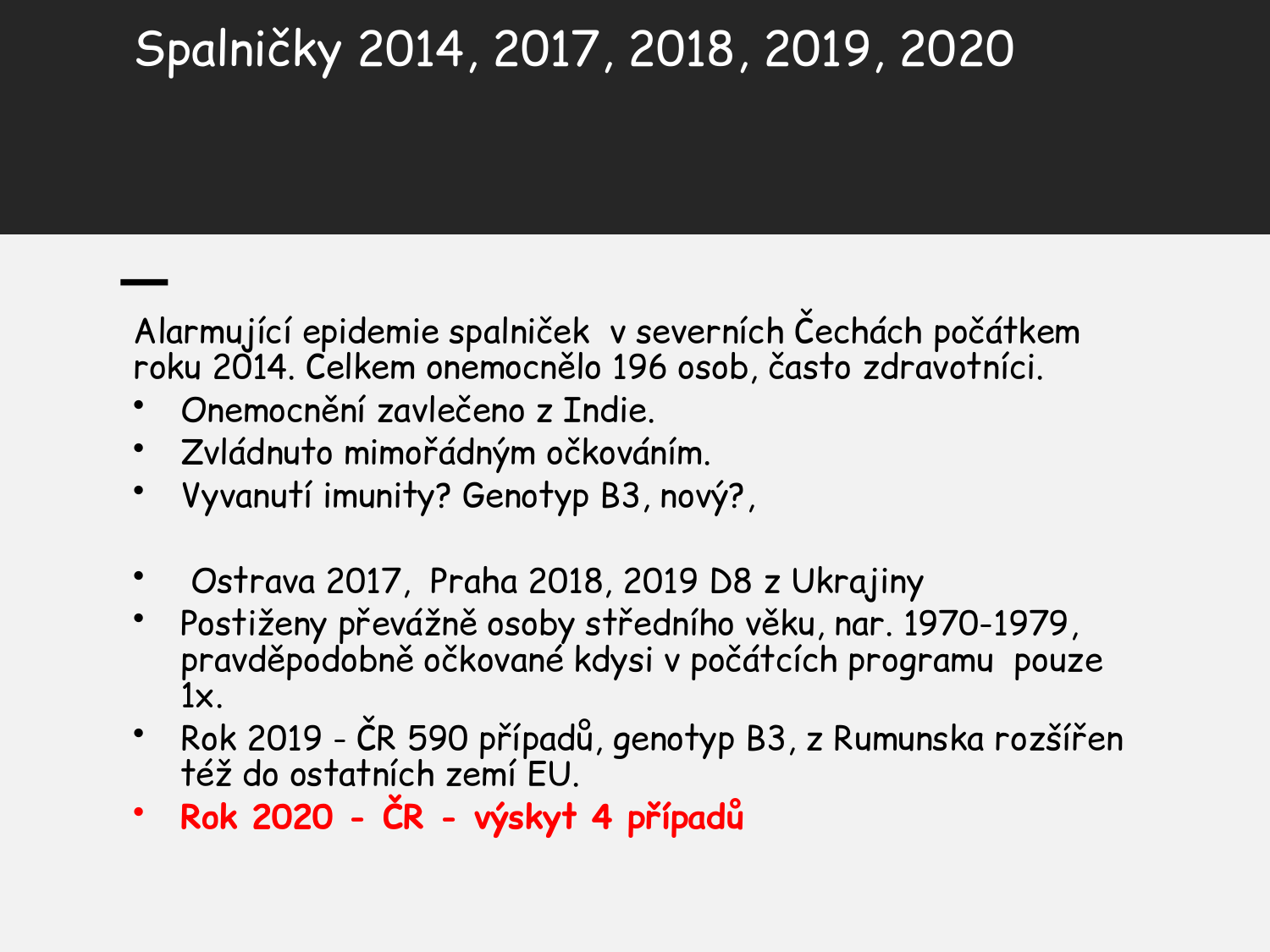

# Spalničky 2014, 2017, 2018, 2019, 2020

Alarmující epidemie spalniček  v severních Čechách počátkem roku 2014. Celkem onemocnělo 196 osob, často zdravotníci.
Onemocnění zavlečeno z Indie.
Zvládnuto mimořádným očkováním.
Vyvanutí imunity? Genotyp B3, nový?,

 Ostrava 2017,  Praha 2018, 2019 D8 z Ukrajiny
Postiženy převážně osoby středního věku, nar. 1970-1979, pravděpodobně očkované kdysi v počátcích programu  pouze 1x.
Rok 2019 - ČR 590 případů, genotyp B3, z Rumunska rozšířen též do ostatních zemí EU.
Rok 2020 - ČR - výskyt 4 případů